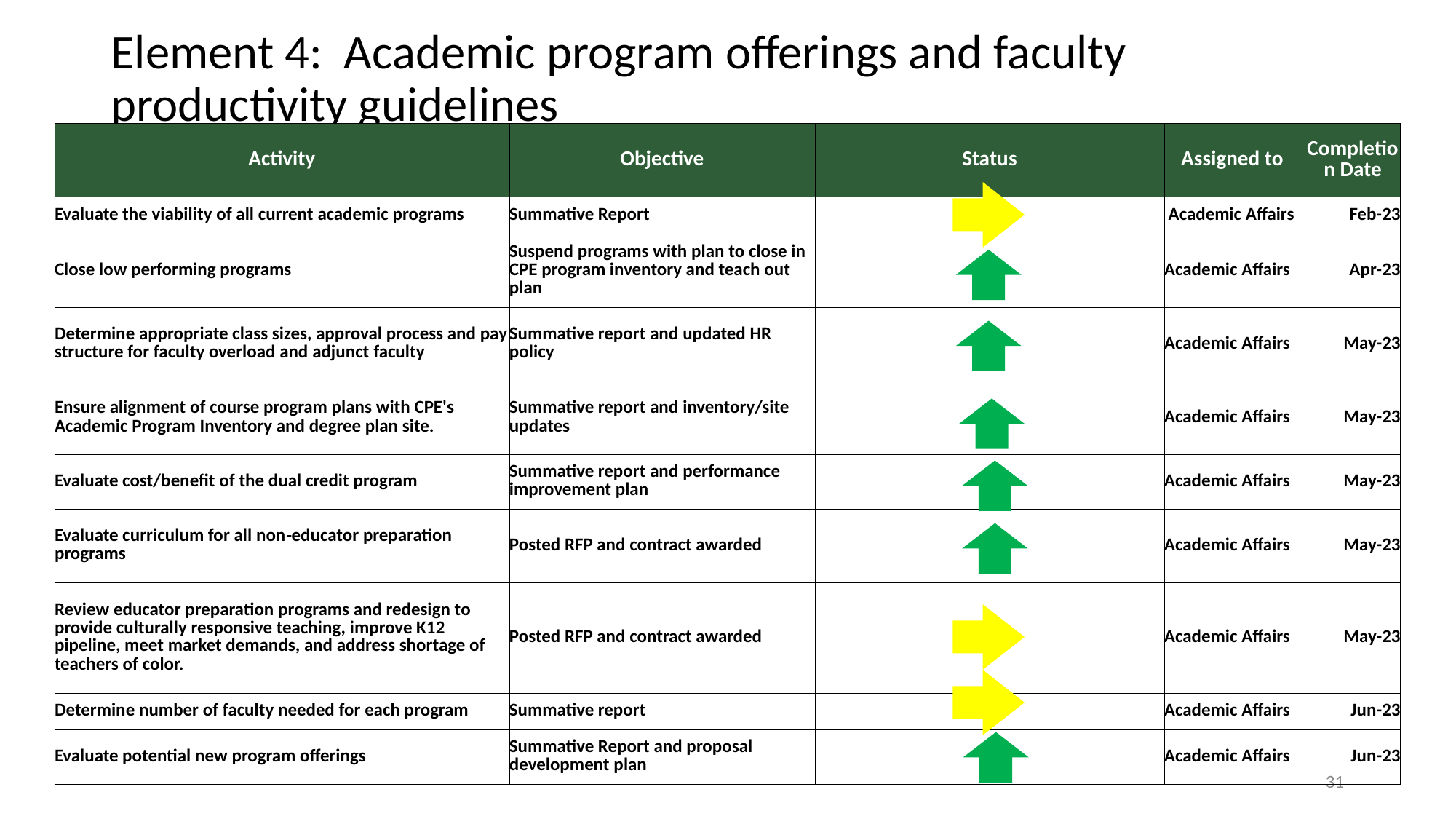

# Element 4:  Academic program offerings and faculty productivity guidelines
| Activity | Objective | Status | Assigned to | Completion Date |
| --- | --- | --- | --- | --- |
| Evaluate the viability of all current academic programs | Summative Report |  | Academic Affairs | Feb-23 |
| Close low performing programs | Suspend programs with plan to close in CPE program inventory and teach out plan |  | Academic Affairs | Apr-23 |
| Determine appropriate class sizes, approval process and pay structure for faculty overload and adjunct faculty | Summative report and updated HR policy |  | Academic Affairs | May-23 |
| Ensure alignment of course program plans with CPE's Academic Program Inventory and degree plan site. | Summative report and inventory/site updates |  | Academic Affairs | May-23 |
| Evaluate cost/benefit of the dual credit program | Summative report and performance improvement plan |  | Academic Affairs | May-23 |
| Evaluate curriculum for all non‐educator preparation programs | Posted RFP and contract awarded |  | Academic Affairs | May-23 |
| Review educator preparation programs and redesign to provide culturally responsive teaching, improve K12 pipeline, meet market demands, and address shortage of teachers of color. | Posted RFP and contract awarded |  | Academic Affairs | May-23 |
| Determine number of faculty needed for each program | Summative report |  | Academic Affairs | Jun-23 |
| Evaluate potential new program offerings | Summative Report and proposal development plan |  | Academic Affairs | Jun-23 |

31